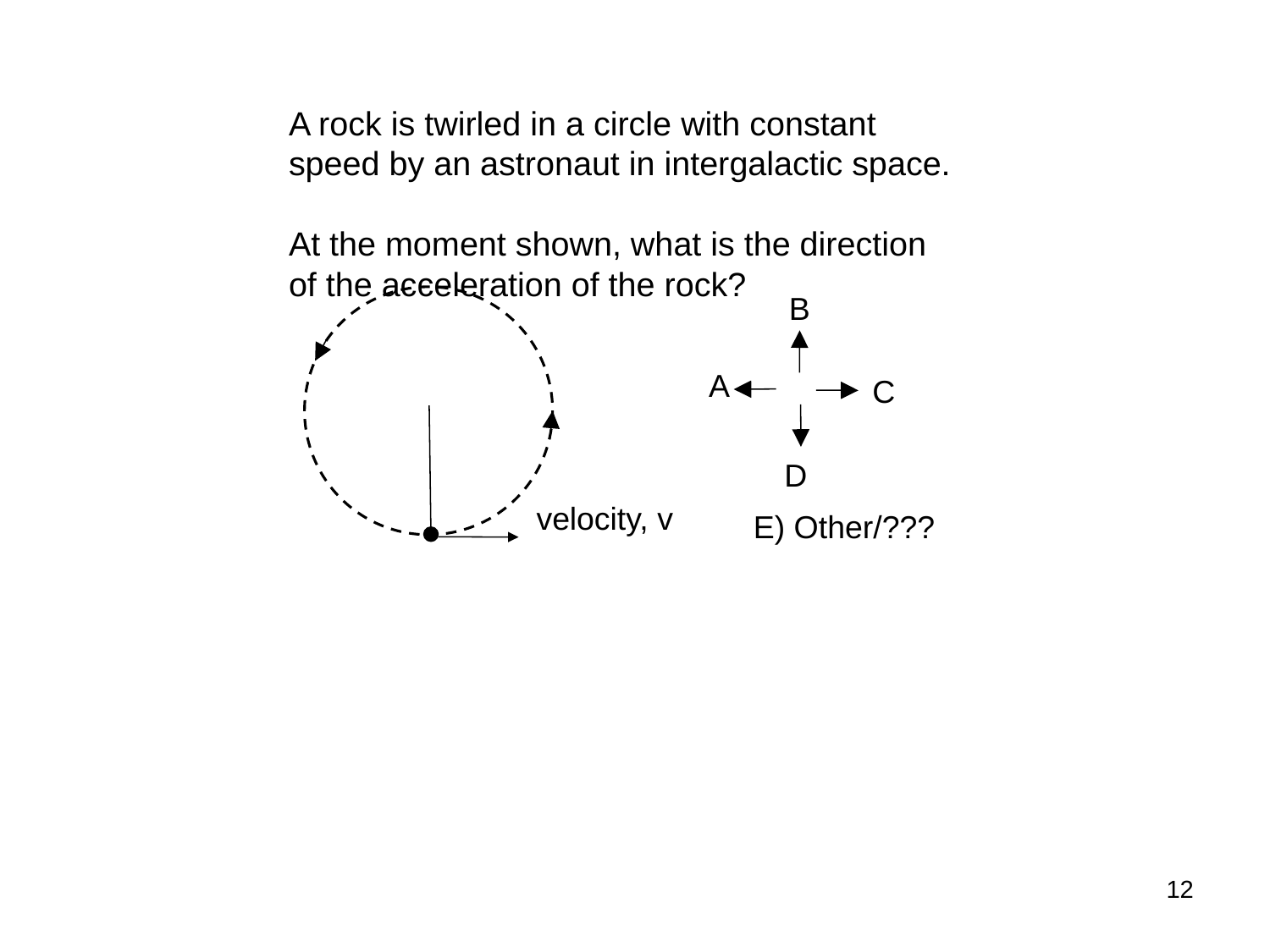

A rock is twirled in a circle with constant speed by an astronaut in intergalactic space.
At the moment shown, what is the direction of the acceleration of the rock?
B

A
C
D
velocity, v
E) Other/???

12